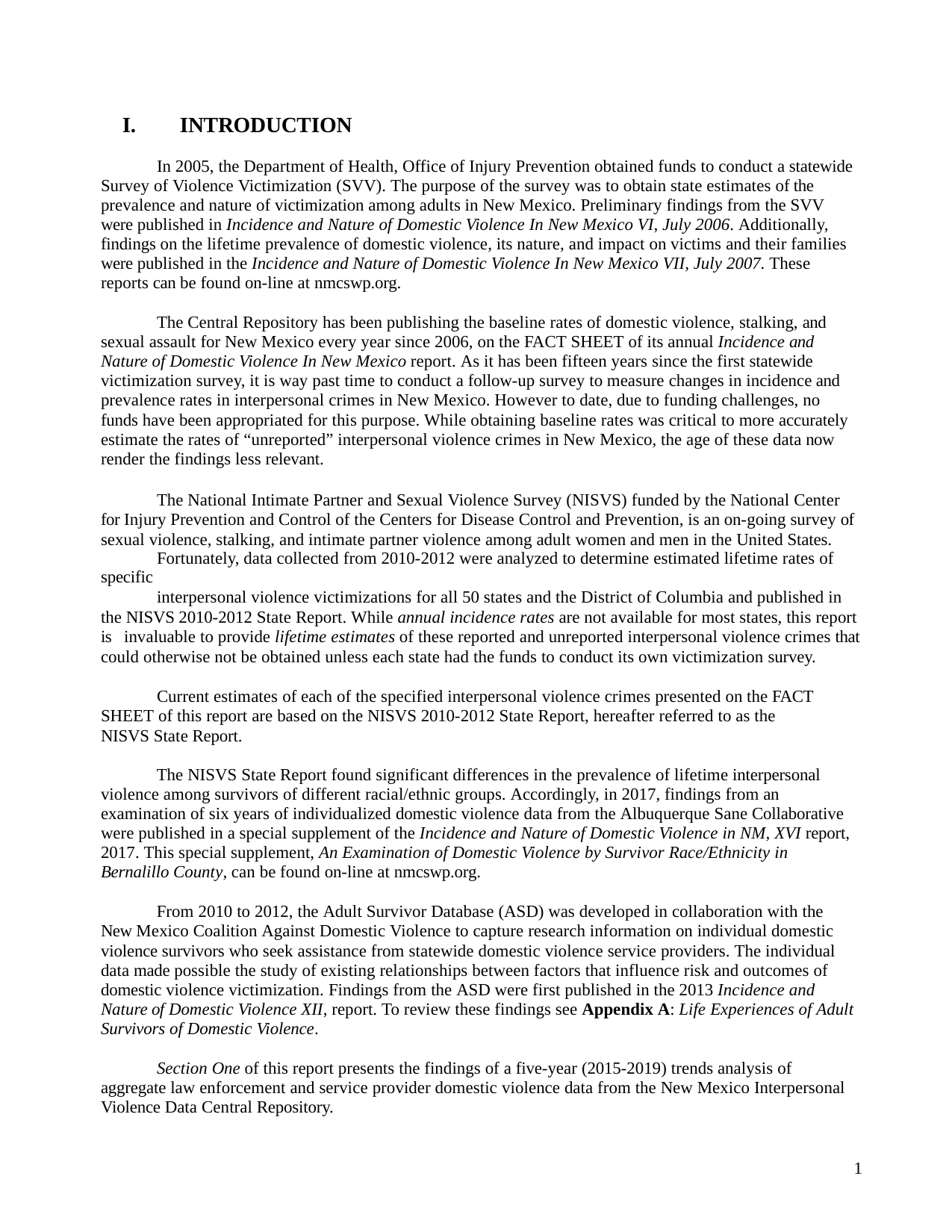

I.	INTRODUCTION
In 2005, the Department of Health, Office of Injury Prevention obtained funds to conduct a statewide Survey of Violence Victimization (SVV). The purpose of the survey was to obtain state estimates of the prevalence and nature of victimization among adults in New Mexico. Preliminary findings from the SVV were published in Incidence and Nature of Domestic Violence In New Mexico VI, July 2006. Additionally, findings on the lifetime prevalence of domestic violence, its nature, and impact on victims and their families were published in the Incidence and Nature of Domestic Violence In New Mexico VII, July 2007. These reports can be found on-line at nmcswp.org.

The Central Repository has been publishing the baseline rates of domestic violence, stalking, and sexual assault for New Mexico every year since 2006, on the FACT SHEET of its annual Incidence and Nature of Domestic Violence In New Mexico report. As it has been fifteen years since the first statewide victimization survey, it is way past time to conduct a follow-up survey to measure changes in incidence and prevalence rates in interpersonal crimes in New Mexico. However to date, due to funding challenges, no funds have been appropriated for this purpose. While obtaining baseline rates was critical to more accurately estimate the rates of “unreported” interpersonal violence crimes in New Mexico, the age of these data now render the findings less relevant.

The National Intimate Partner and Sexual Violence Survey (NISVS) funded by the National Center for Injury Prevention and Control of the Centers for Disease Control and Prevention, is an on-going survey of sexual violence, stalking, and intimate partner violence among adult women and men in the United States.
Fortunately, data collected from 2010-2012 were analyzed to determine estimated lifetime rates of specific
interpersonal violence victimizations for all 50 states and the District of Columbia and published in the NISVS 2010-2012 State Report. While annual incidence rates are not available for most states, this report is invaluable to provide lifetime estimates of these reported and unreported interpersonal violence crimes that could otherwise not be obtained unless each state had the funds to conduct its own victimization survey.

Current estimates of each of the specified interpersonal violence crimes presented on the FACT SHEET of this report are based on the NISVS 2010-2012 State Report, hereafter referred to as the NISVS State Report.

The NISVS State Report found significant differences in the prevalence of lifetime interpersonal violence among survivors of different racial/ethnic groups. Accordingly, in 2017, findings from an examination of six years of individualized domestic violence data from the Albuquerque Sane Collaborative were published in a special supplement of the Incidence and Nature of Domestic Violence in NM, XVI report, 2017. This special supplement, An Examination of Domestic Violence by Survivor Race/Ethnicity in Bernalillo County, can be found on-line at nmcswp.org.

From 2010 to 2012, the Adult Survivor Database (ASD) was developed in collaboration with the New Mexico Coalition Against Domestic Violence to capture research information on individual domestic violence survivors who seek assistance from statewide domestic violence service providers. The individual data made possible the study of existing relationships between factors that influence risk and outcomes of domestic violence victimization. Findings from the ASD were first published in the 2013 Incidence and Nature of Domestic Violence XII, report. To review these findings see Appendix A: Life Experiences of Adult Survivors of Domestic Violence.

Section One of this report presents the findings of a five-year (2015-2019) trends analysis of aggregate law enforcement and service provider domestic violence data from the New Mexico Interpersonal Violence Data Central Repository.
1